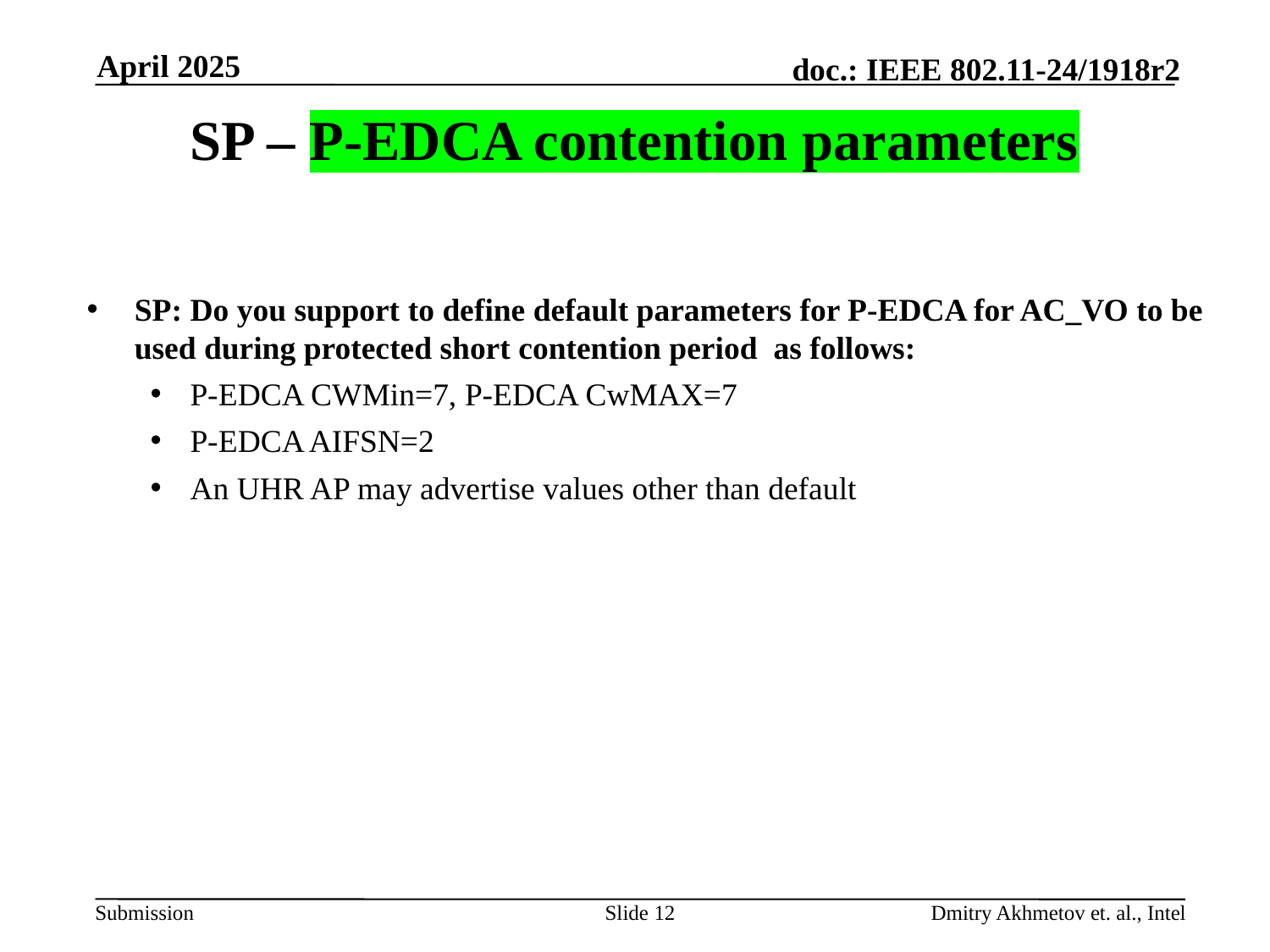

April 2025
# SP – P-EDCA contention parameters

SP: Do you support to define default parameters for P-EDCA for AC_VO to be used during protected short contention period  as follows:
P-EDCA CWMin=7, P-EDCA CwMAX=7
P-EDCA AIFSN=2
An UHR AP may advertise values other than default
Slide 12
Dmitry Akhmetov et. al., Intel